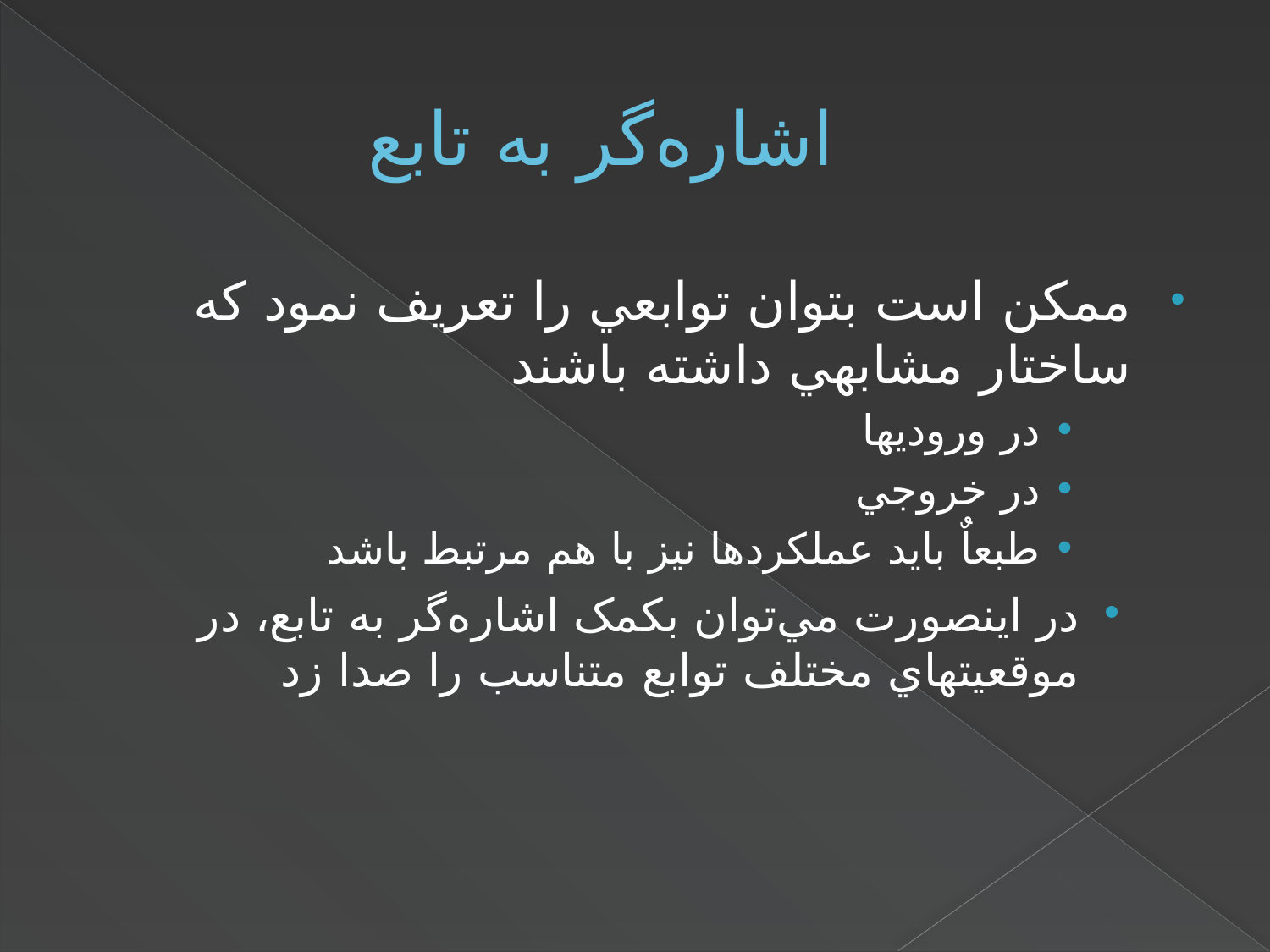

# اشاره‌گر به تابع
ممکن است بتوان توابعي را تعريف نمود که ساختار مشابهي داشته باشند
در وروديها
در خروجي
طبعاٌ بايد عملکردها نيز با هم مرتبط باشد
در اينصورت مي‌توان بکمک اشاره‌گر به تابع، در موقعيتهاي مختلف توابع متناسب را صدا زد